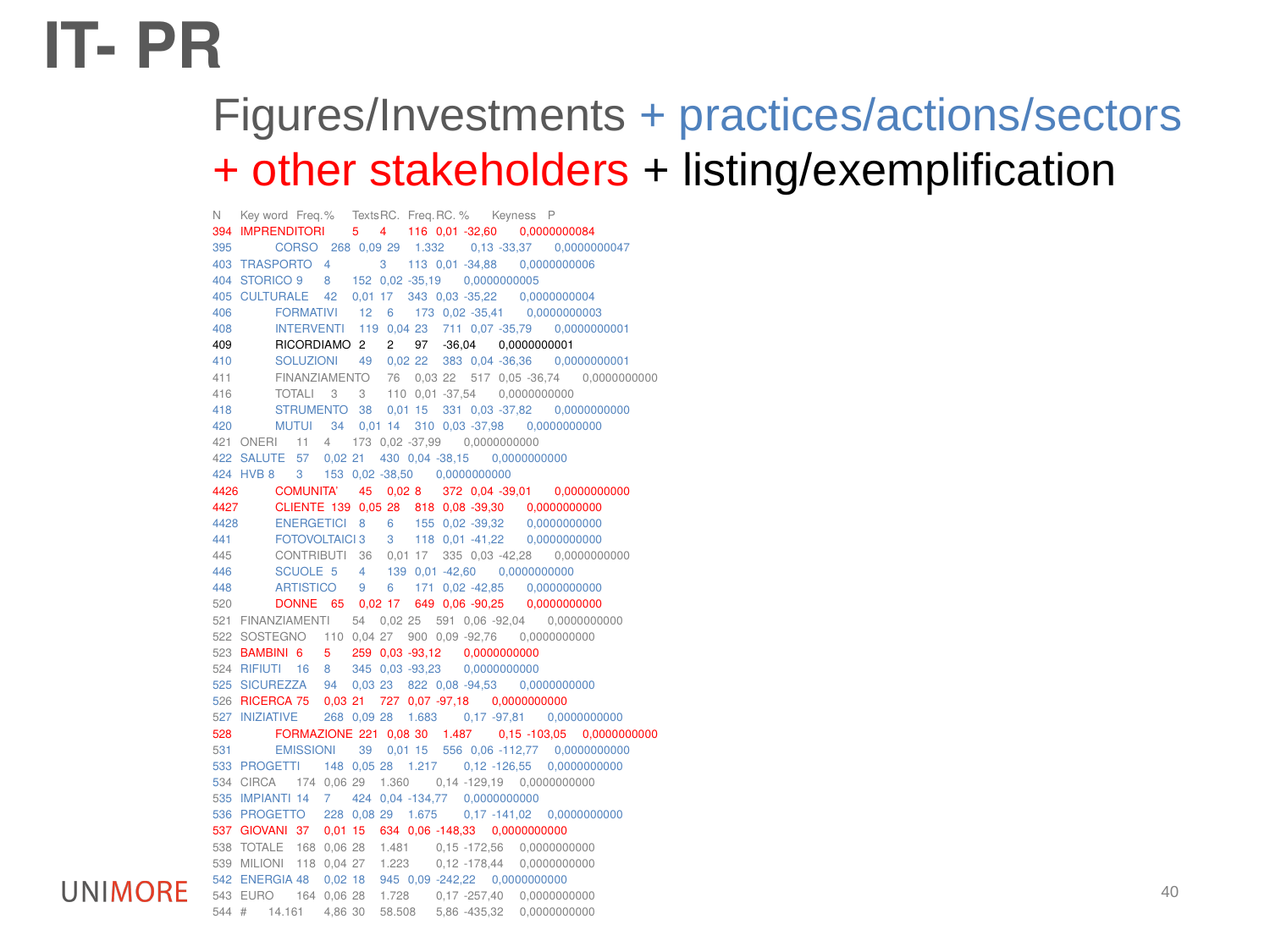

# IT- PR
Figures/Investments + practices/actions/sectors + other stakeholders + listing/exemplification
N	Key word		Freq.	%	Texts	RC. 	Freq.	RC. %	Keyness		P
394	IMPRENDITORI	5		4	116	0,01	-32,60	0,0000000084
CORSO		268	0,09	29	1.332	0,13	-33,37	0,0000000047
403	TRASPORTO	4		3	113	0,01	-34,88	0,0000000006
404	STORICO	9		8	152	0,02	-35,19	0,0000000005
405	CULTURALE	42	0,01	17	343	0,03	-35,22	0,0000000004
FORMATIVI	12		6	173	0,02	-35,41	0,0000000003
408	INTERVENTI	119	0,04	23	711	0,07	-35,79	0,0000000001
RICORDIAMO	2		2	97		-36,04	0,0000000001
SOLUZIONI	49	0,02	22	383	0,04	-36,36	0,0000000001
FINANZIAMENTO	76	0,03	22	517	0,05	-36,74	0,0000000000
TOTALI		3		3	110	0,01	-37,54	0,0000000000
STRUMENTO	38	0,01	15	331	0,03	-37,82	0,0000000000
420	MUTUI		34	0,01	14	310	0,03	-37,98	0,0000000000
421	ONERI		11		4	173	0,02	-37,99	0,0000000000
422	SALUTE		57	0,02	21	430	0,04	-38,15	0,0000000000
424	HVB		8		3	153	0,02	-38,50	0,0000000000
COMUNITA’	45	0,02	8	372	0,04	-39,01	0,0000000000
CLIENTE	139	0,05	28	818	0,08	-39,30	0,0000000000
ENERGETICI	8		6	155	0,02	-39,32	0,0000000000
FOTOVOLTAICI	3		3	118	0,01	-41,22	0,0000000000
CONTRIBUTI	36	0,01	17	335	0,03	-42,28	0,0000000000
SCUOLE	5		4	139	0,01	-42,60	0,0000000000
ARTISTICO	9		6	171	0,02	-42,85	0,0000000000
520	DONNE		65	0,02	17	649	0,06	-90,25	0,0000000000
521	FINANZIAMENTI	54	0,02	25	591	0,06	-92,04	0,0000000000
522	SOSTEGNO	110	0,04	27	900	0,09	-92,76	0,0000000000
523	BAMBINI		6		5	259	0,03	-93,12	0,0000000000
524	RIFIUTI		16		8	345	0,03	-93,23	0,0000000000
525	SICUREZZA	94	0,03	23	822	0,08	-94,53	0,0000000000
526	RICERCA	75	0,03	21	727	0,07	-97,18	0,0000000000
527	INIZIATIVE	268	0,09	28	1.683	0,17	-97,81	0,0000000000
FORMAZIONE	221	0,08	30	1.487	0,15	-103,05	0,0000000000
531	EMISSIONI	39	0,01	15	556	0,06	-112,77	0,0000000000
533	PROGETTI	148	0,05	28	1.217	0,12	-126,55	0,0000000000
534	CIRCA		174	0,06	29	1.360	0,14	-129,19	0,0000000000
535	IMPIANTI		14		7	424	0,04	-134,77	0,0000000000
536	PROGETTO	228	0,08	29	1.675	0,17	-141,02	0,0000000000
537	GIOVANI		37	0,01	15	634	0,06	-148,33	0,0000000000
538	TOTALE		168	0,06	28	1.481	0,15	-172,56	0,0000000000
539	MILIONI		118	0,04	27	1.223	0,12	-178,44	0,0000000000
542	ENERGIA	48	0,02	18	945	0,09	-242,22	0,0000000000
543	EURO		164	0,06	28	1.728	0,17	-257,40	0,0000000000
544	#		14.161	4,86	30	58.508	5,86	-435,32	0,0000000000
40